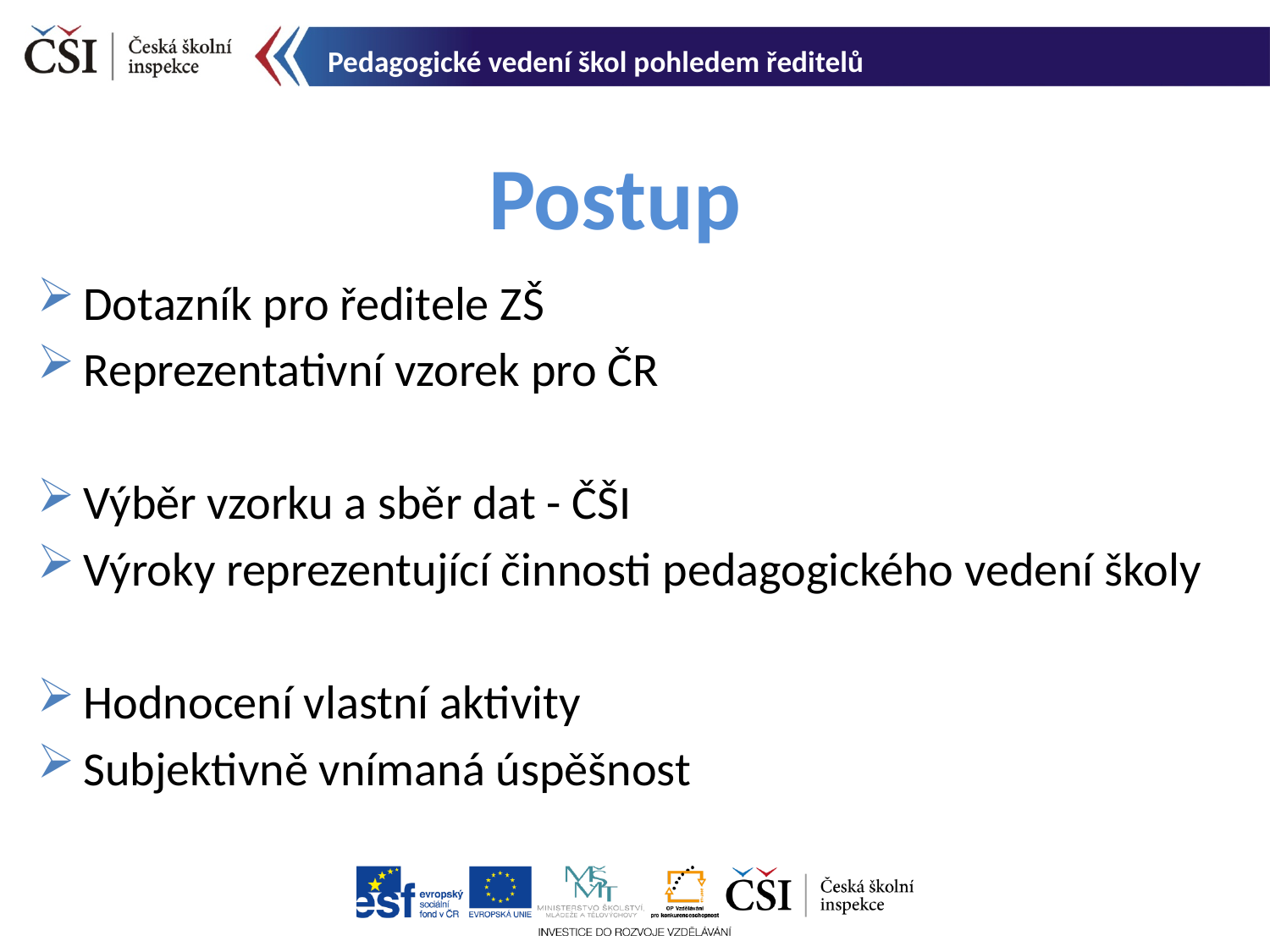

# Pedagogické vedení škol pohledem ředitelů
Postup
Dotazník pro ředitele ZŠ
Reprezentativní vzorek pro ČR

Výběr vzorku a sběr dat - ČŠI
Výroky reprezentující činnosti pedagogického vedení školy

Hodnocení vlastní aktivity
Subjektivně vnímaná úspěšnost